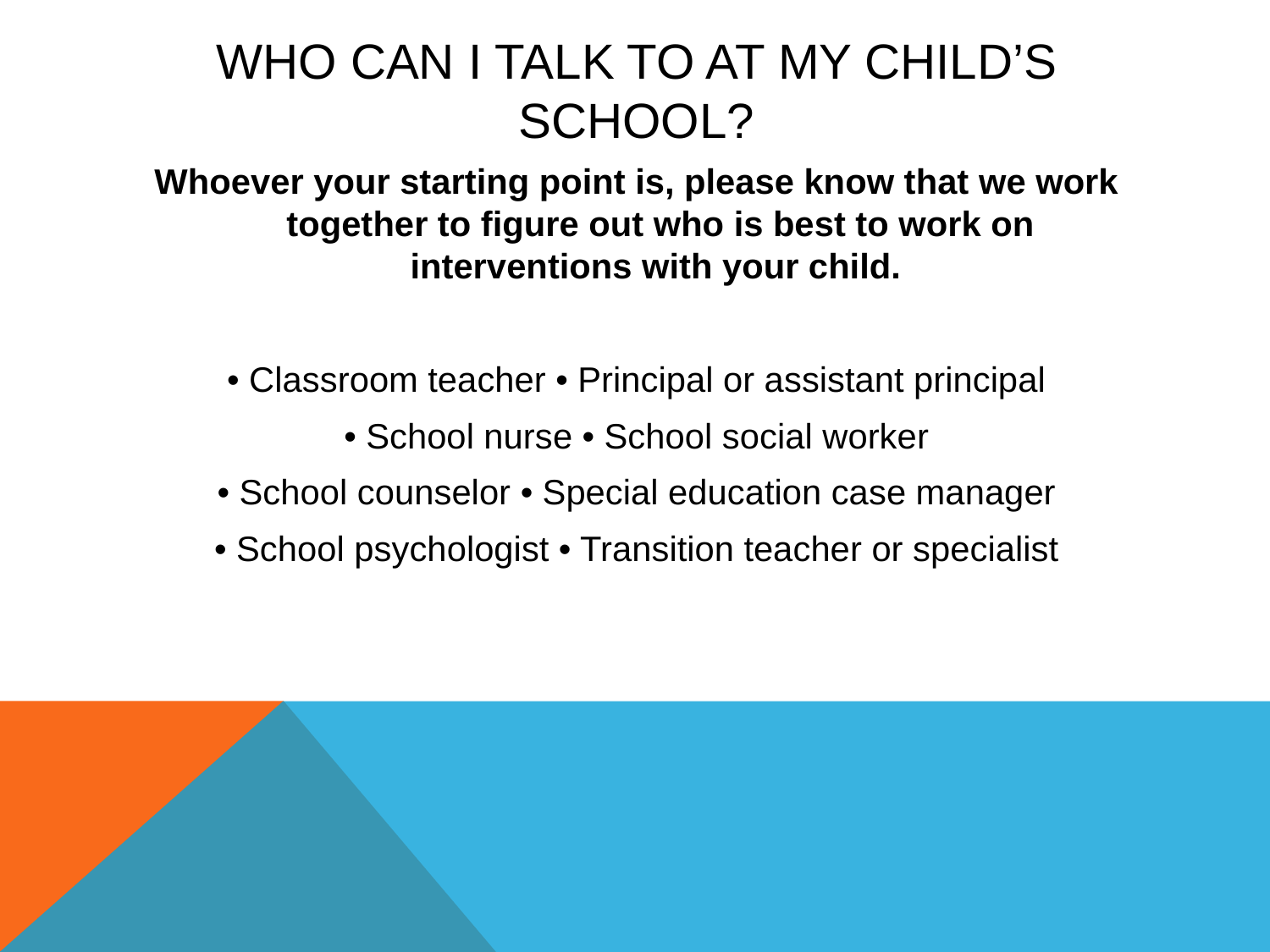

# Who can I talk to at my child’s school?
Whoever your starting point is, please know that we work together to figure out who is best to work on interventions with your child.

• Classroom teacher • Principal or assistant principal
• School nurse • School social worker
• School counselor • Special education case manager
• School psychologist • Transition teacher or specialist